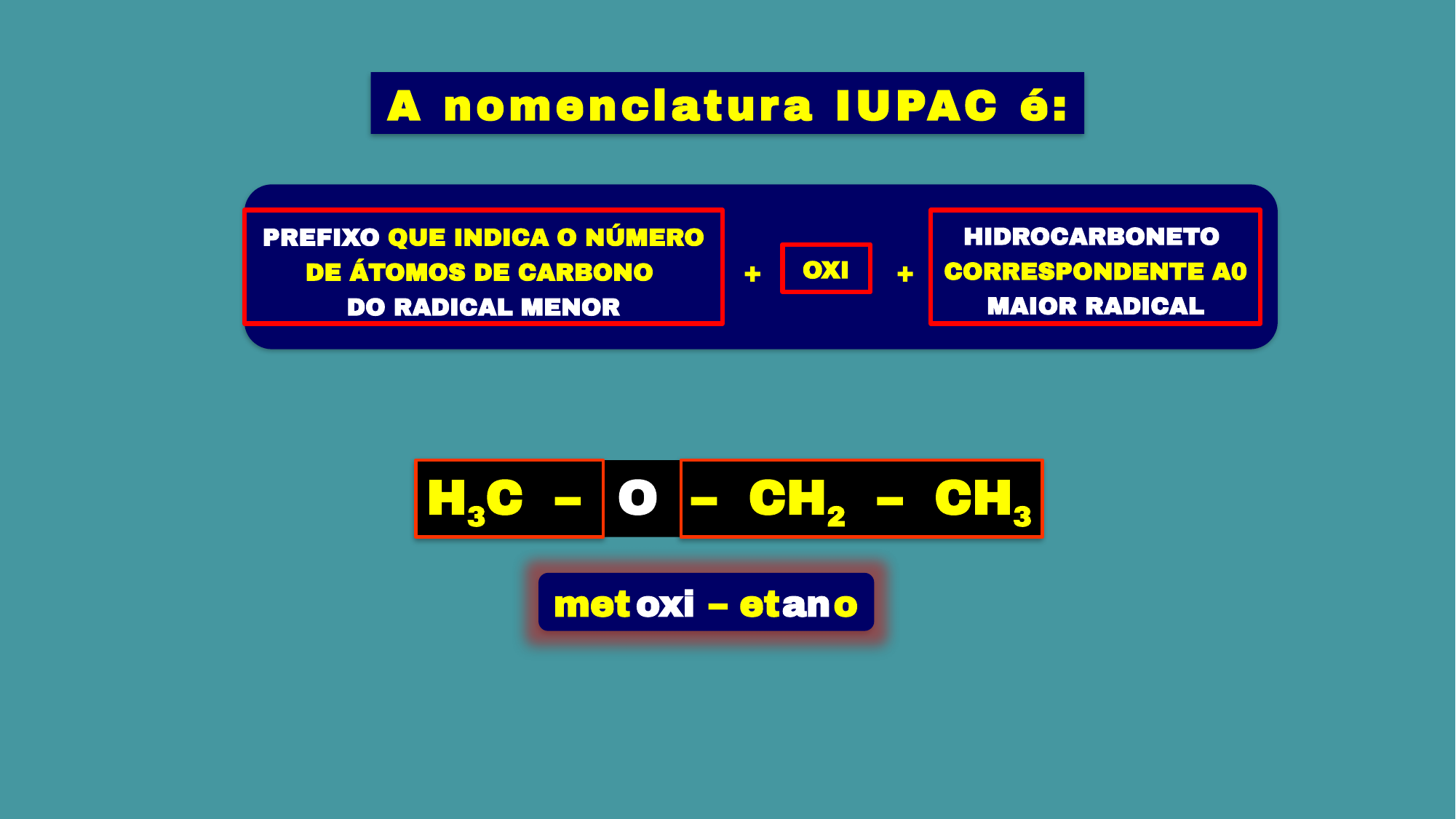

A nomenclatura IUPAC é:

HIDROCARBONETO
CORRESPONDENTE A0
MAIOR RADICAL
PREFIXO QUE INDICA O NÚMERO
DE ÁTOMOS DE CARBONO
DO RADICAL MENOR
+
OXI
+

H3C  –
–  CH2  –  CH3
H3C  –  O  –  CH2  –  CH3

met
oxi
– et
an
o